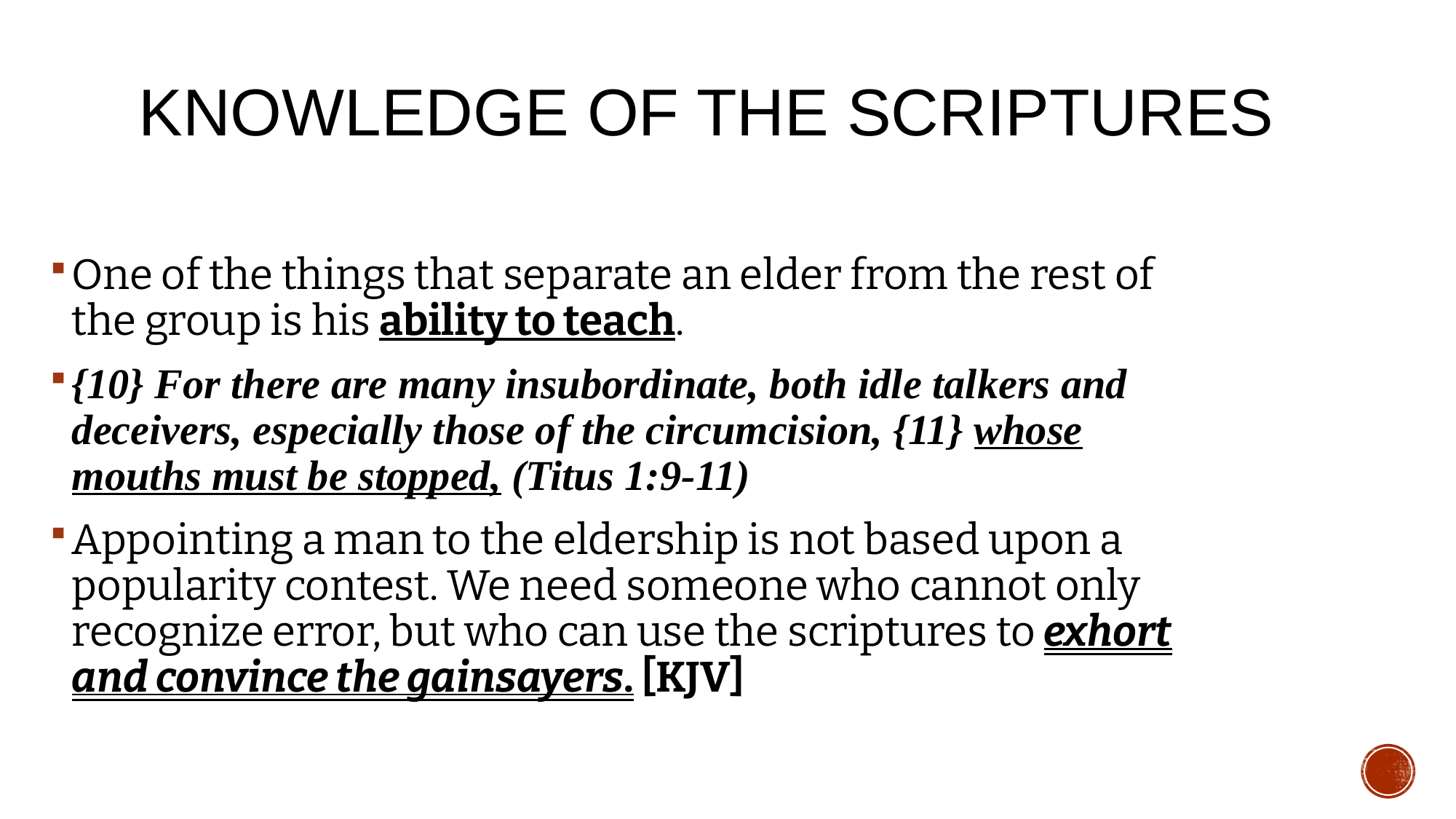

# Knowledge of the Scriptures
One of the things that separate an elder from the rest of the group is his ability to teach.
{10} For there are many insubordinate, both idle talkers and deceivers, especially those of the circumcision, {11} whose mouths must be stopped, (Titus 1:9-11)
Appointing a man to the eldership is not based upon a popularity contest. We need someone who cannot only recognize error, but who can use the scriptures to exhort and convince the gainsayers. [KJV]